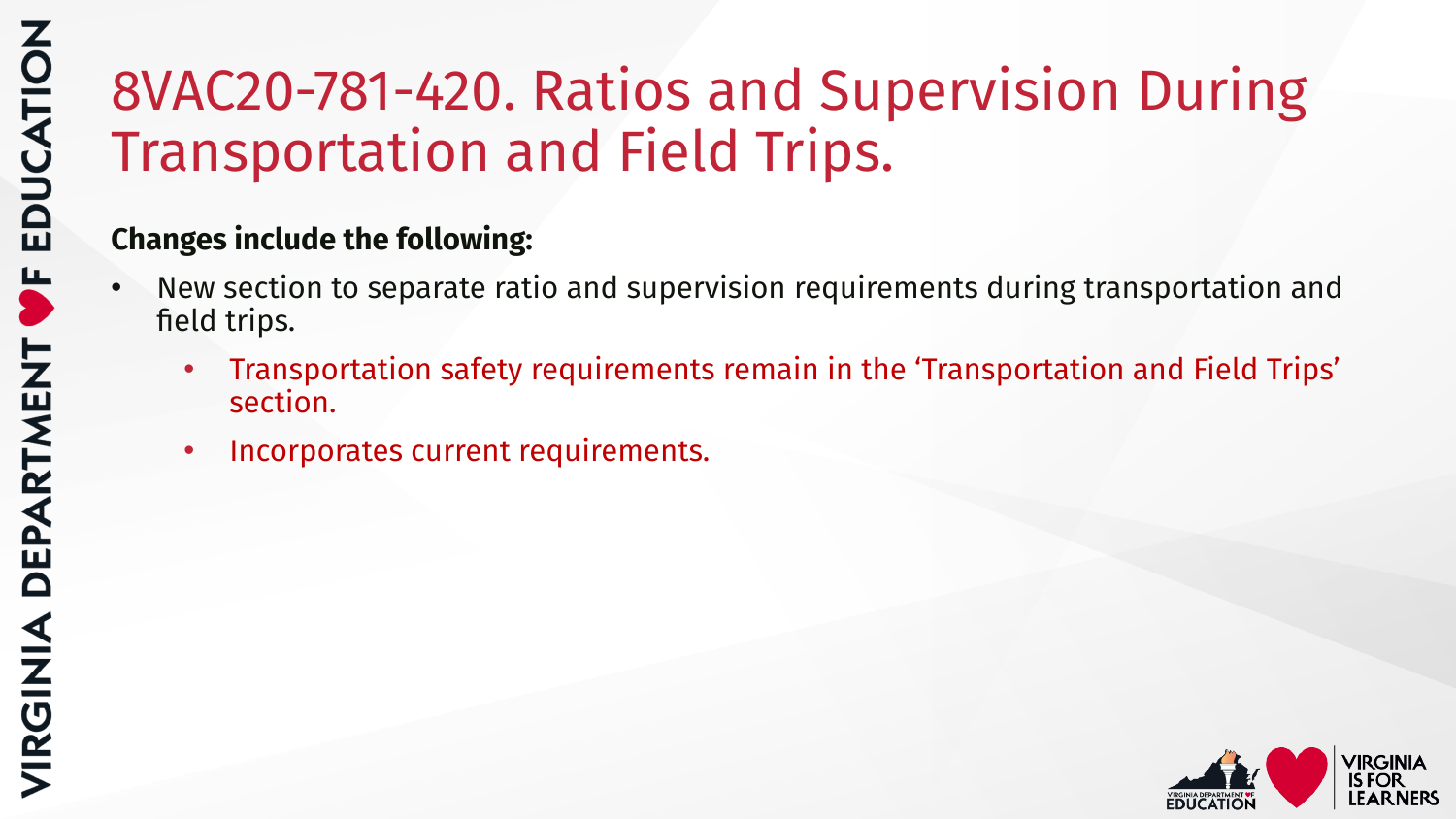

# 8VAC20-781-420. Ratios and Supervision During Transportation and Field Trips.
Changes include the following:
New section to separate ratio and supervision requirements during transportation and field trips.
Transportation safety requirements remain in the ‘Transportation and Field Trips’ section.
Incorporates current requirements.